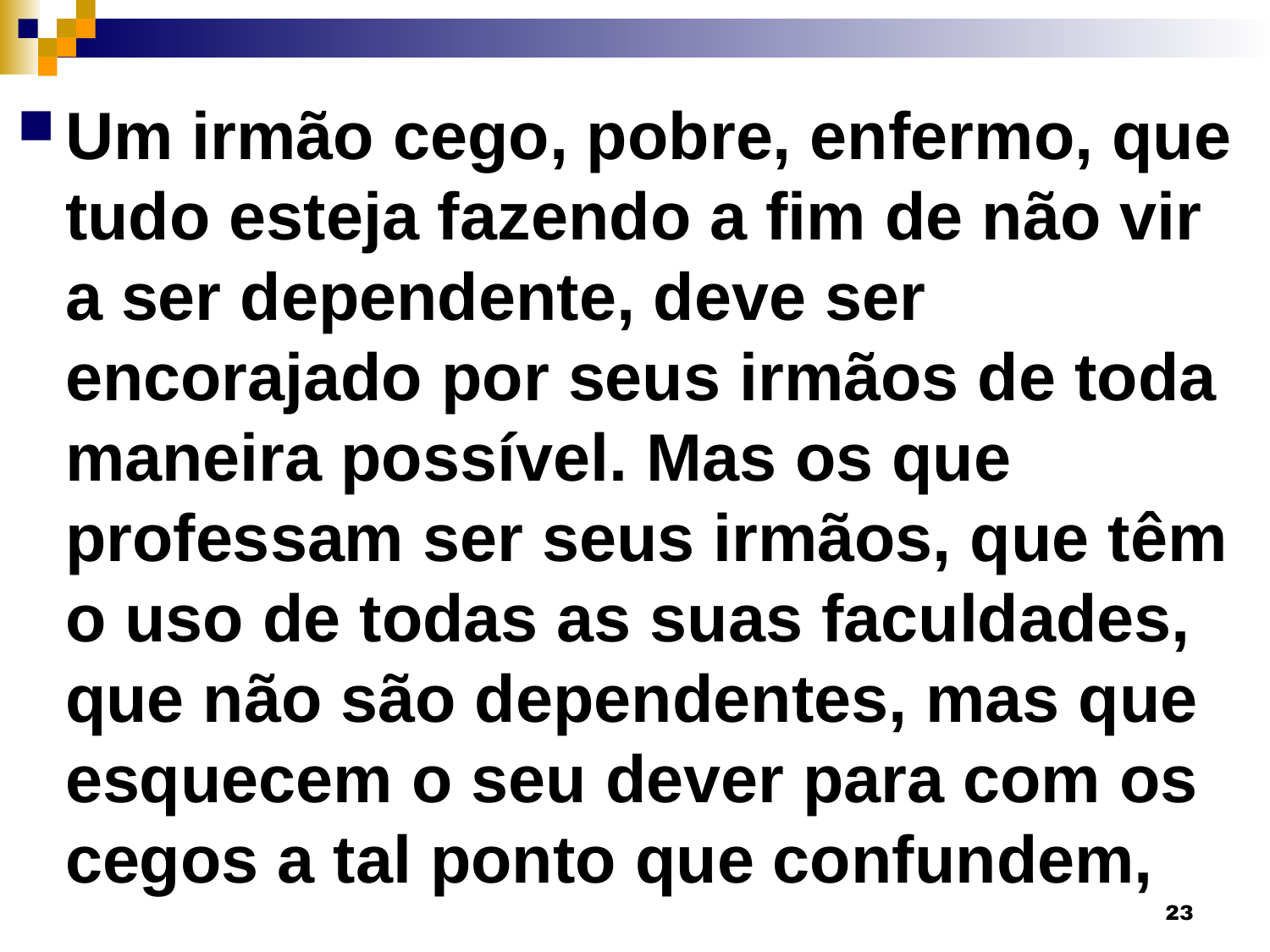

Um irmão cego, pobre, enfermo, que tudo esteja fazendo a fim de não vir a ser dependente, deve ser encorajado por seus irmãos de toda maneira possível. Mas os que professam ser seus irmãos, que têm o uso de todas as suas faculdades, que não são dependentes, mas que esquecem o seu dever para com os cegos a tal ponto que confundem,
23